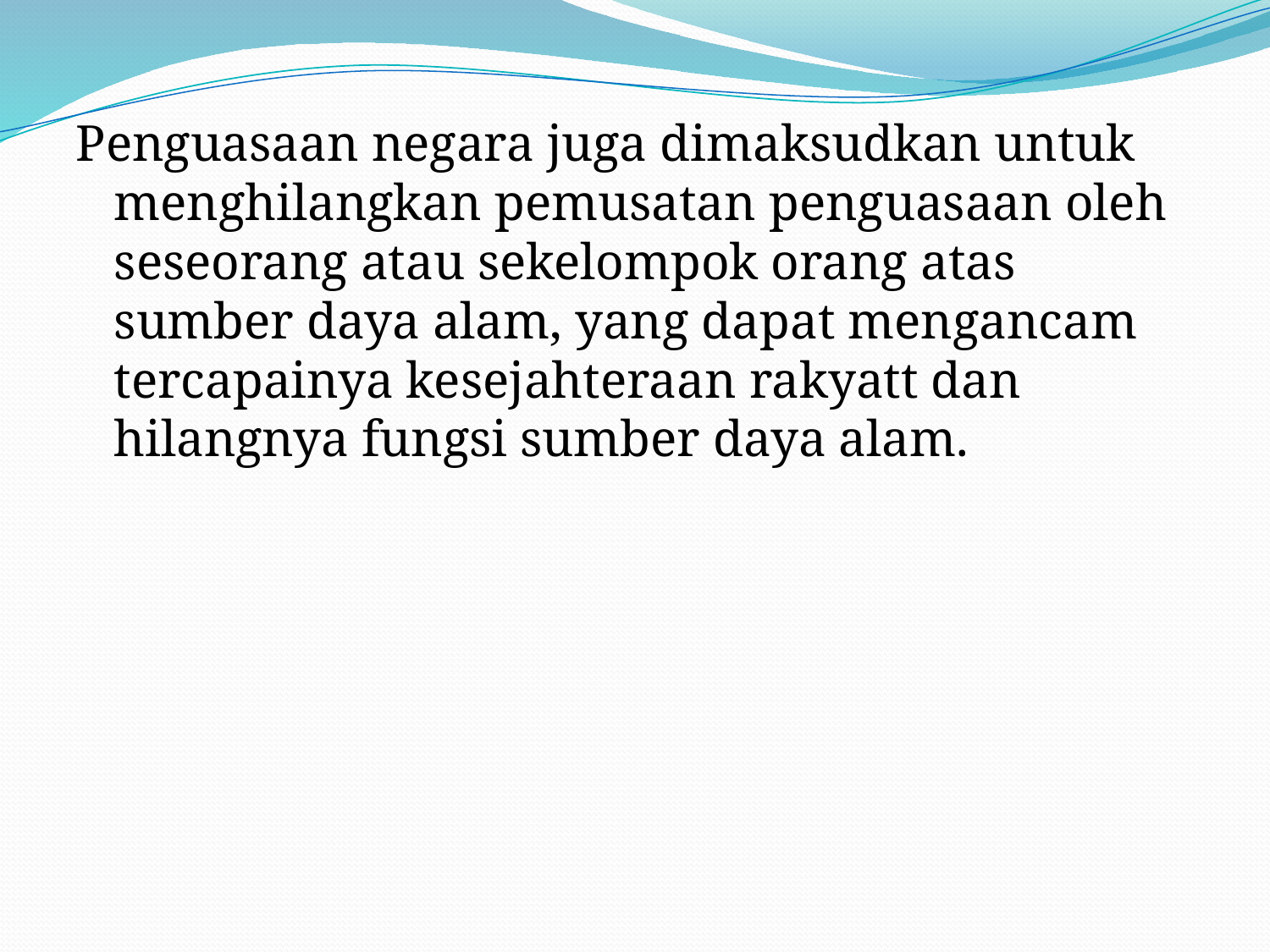

Penguasaan negara juga dimaksudkan untuk menghilangkan pemusatan penguasaan oleh seseorang atau sekelompok orang atas sumber daya alam, yang dapat mengancam tercapainya kesejahteraan rakyatt dan hilangnya fungsi sumber daya alam.